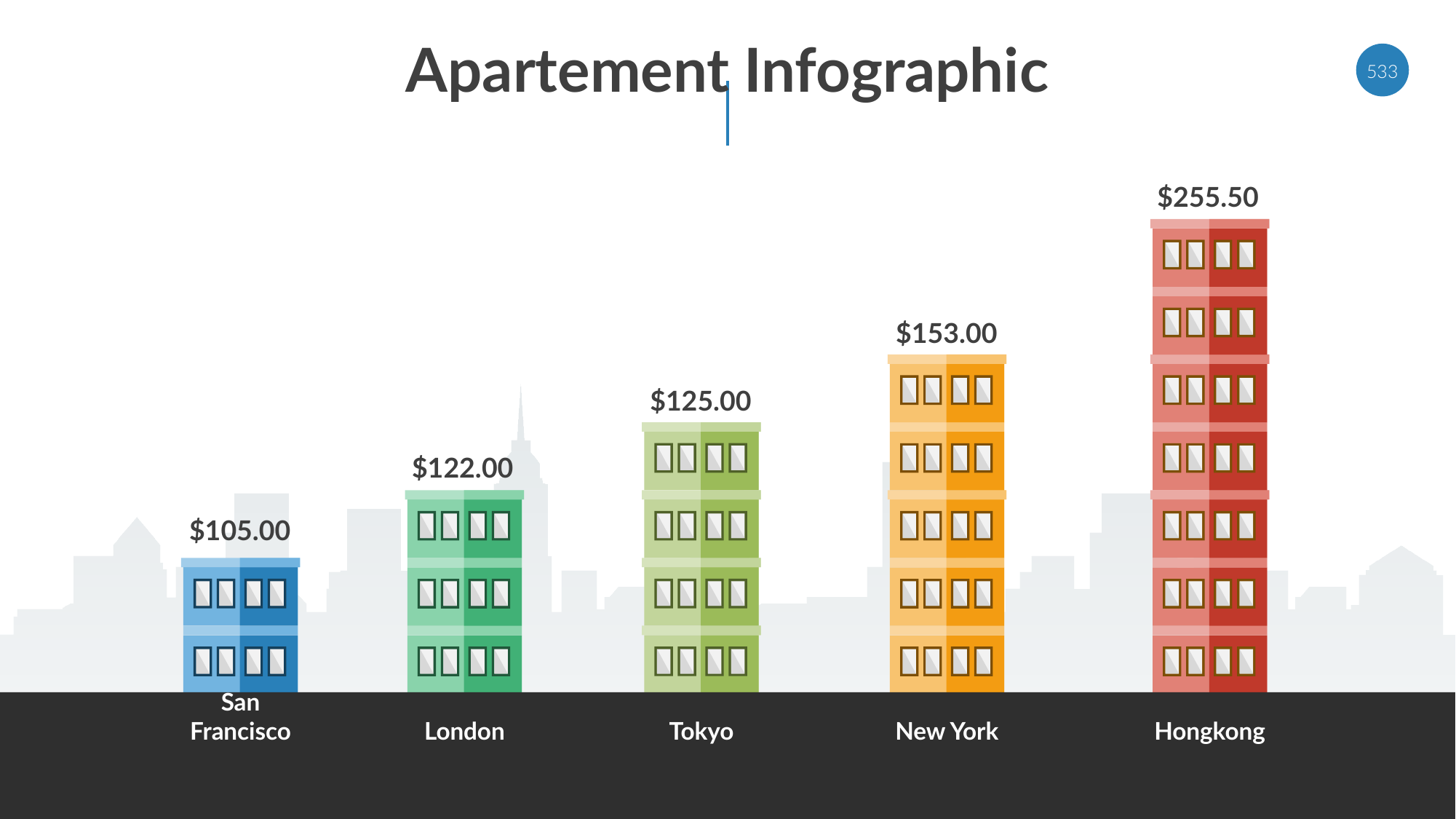

# Apartement Infographic
533
$255.50

$153.00

$125.00

$122.00

$105.00

San Francisco
London
Tokyo
New York
Hongkong